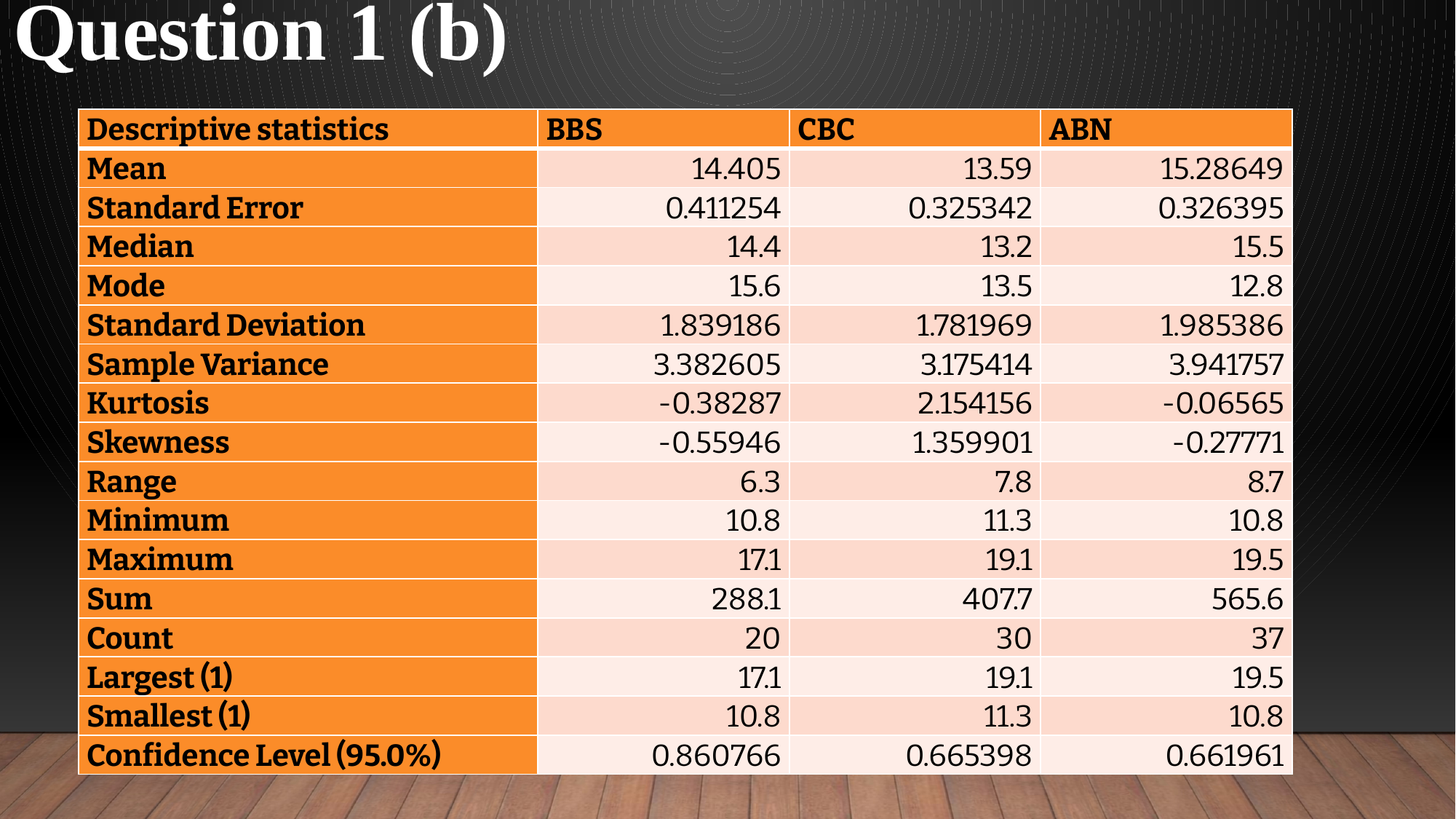

Question 1 (b)
| Descriptive statistics | BBS | CBC | ABN |
| --- | --- | --- | --- |
| Mean | 14.405 | 13.59 | 15.28649 |
| Standard Error | 0.411254 | 0.325342 | 0.326395 |
| Median | 14.4 | 13.2 | 15.5 |
| Mode | 15.6 | 13.5 | 12.8 |
| Standard Deviation | 1.839186 | 1.781969 | 1.985386 |
| Sample Variance | 3.382605 | 3.175414 | 3.941757 |
| Kurtosis | -0.38287 | 2.154156 | -0.06565 |
| Skewness | -0.55946 | 1.359901 | -0.27771 |
| Range | 6.3 | 7.8 | 8.7 |
| Minimum | 10.8 | 11.3 | 10.8 |
| Maximum | 17.1 | 19.1 | 19.5 |
| Sum | 288.1 | 407.7 | 565.6 |
| Count | 20 | 30 | 37 |
| Largest (1) | 17.1 | 19.1 | 19.5 |
| Smallest (1) | 10.8 | 11.3 | 10.8 |
| Confidence Level (95.0%) | 0.860766 | 0.665398 | 0.661961 |